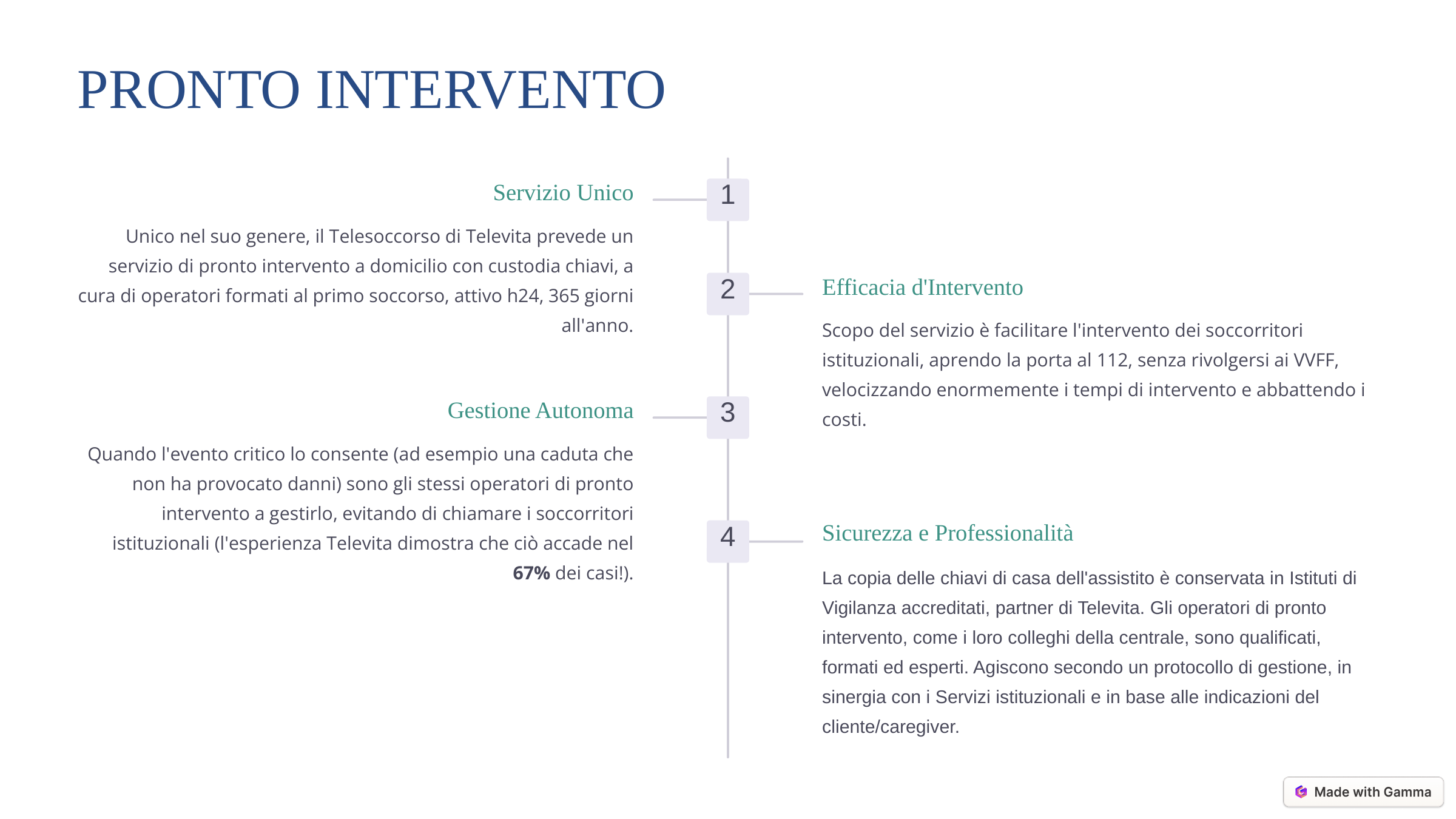

PRONTO INTERVENTO

Servizio Unico

1

Unico nel suo genere, il Telesoccorso di Televita prevede un servizio di pronto intervento a domicilio con custodia chiavi, a cura di operatori formati al primo soccorso, attivo h24, 365 giorni all'anno.
Efficacia d'Intervento

2

Scopo del servizio è facilitare l'intervento dei soccorritori istituzionali, aprendo la porta al 112, senza rivolgersi ai VVFF, velocizzando enormemente i tempi di intervento e abbattendo i costi.
Gestione Autonoma

3

Quando l'evento critico lo consente (ad esempio una caduta che non ha provocato danni) sono gli stessi operatori di pronto intervento a gestirlo, evitando di chiamare i soccorritori istituzionali (l'esperienza Televita dimostra che ciò accade nel 67% dei casi!).
Sicurezza e Professionalità

4

La copia delle chiavi di casa dell'assistito è conservata in Istituti di Vigilanza accreditati, partner di Televita. Gli operatori di pronto intervento, come i loro colleghi della centrale, sono qualificati, formati ed esperti. Agiscono secondo un protocollo di gestione, in sinergia con i Servizi istituzionali e in base alle indicazioni del cliente/caregiver.